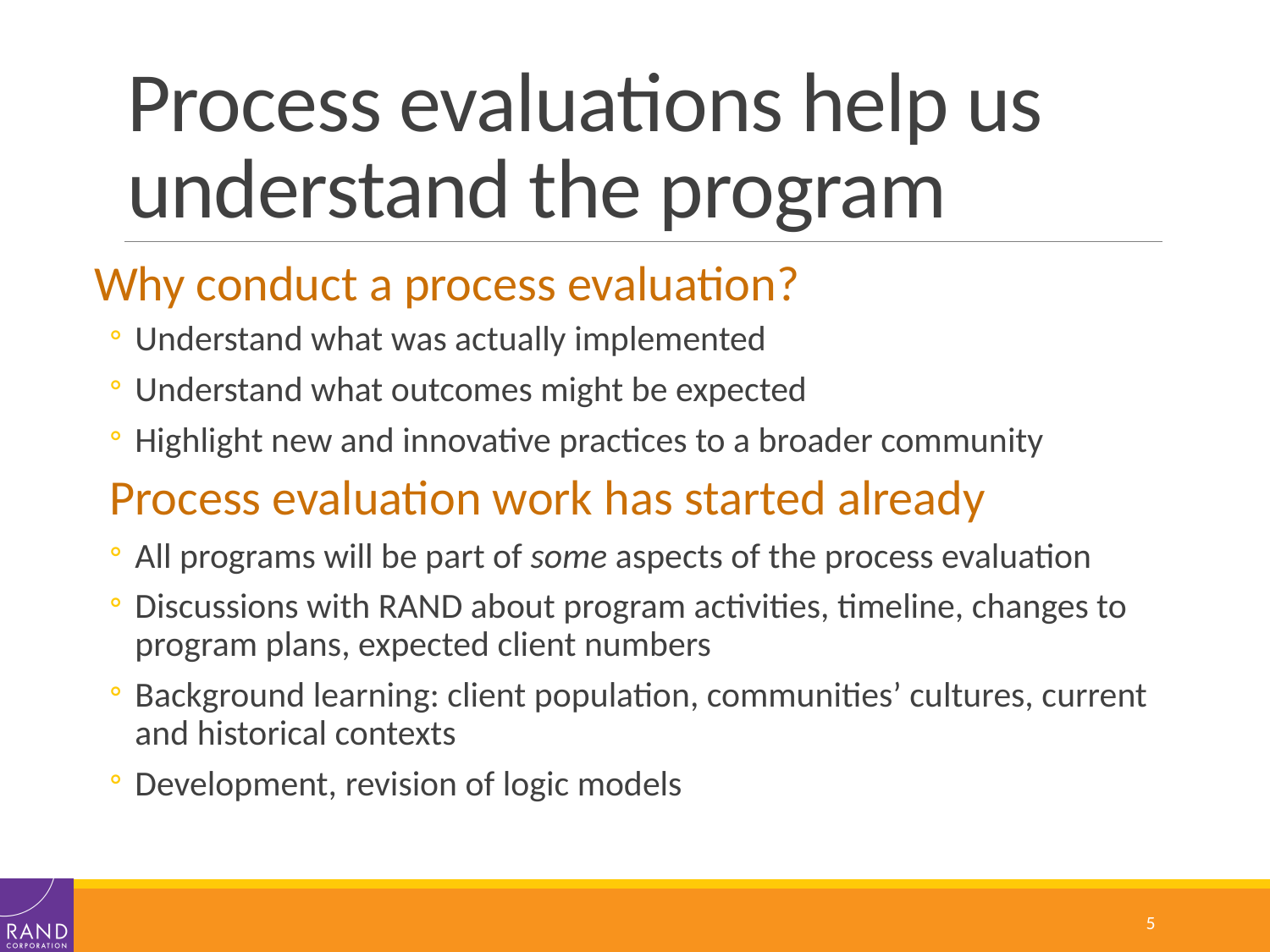

# Process evaluations help us understand the program

Why conduct a process evaluation?
Understand what was actually implemented
Understand what outcomes might be expected
Highlight new and innovative practices to a broader community
Process evaluation work has started already
All programs will be part of some aspects of the process evaluation
Discussions with RAND about program activities, timeline, changes to program plans, expected client numbers
Background learning: client population, communities’ cultures, current and historical contexts
Development, revision of logic models
5